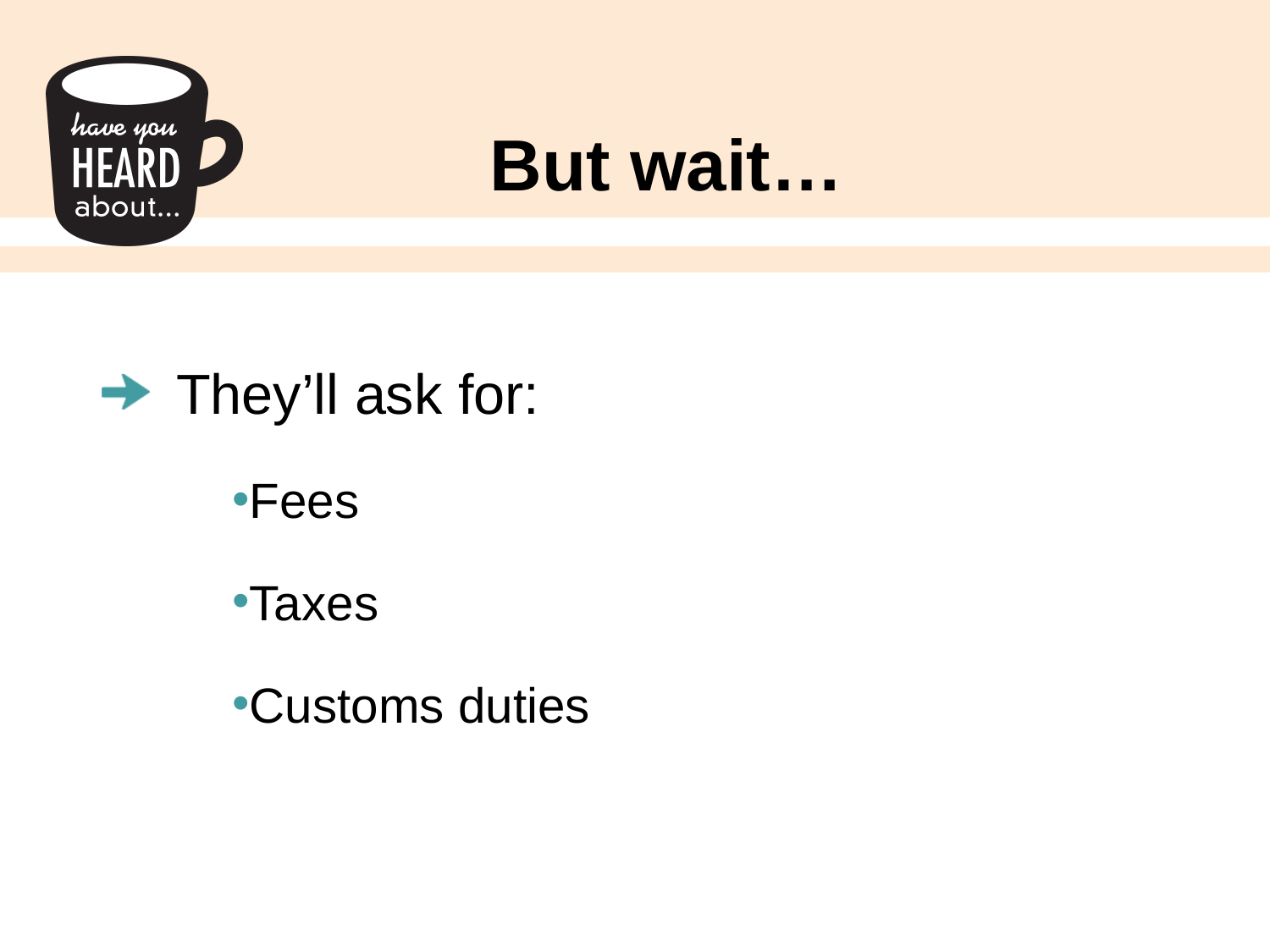

# But wait…
They’ll ask for:
Fees
Taxes
Customs duties